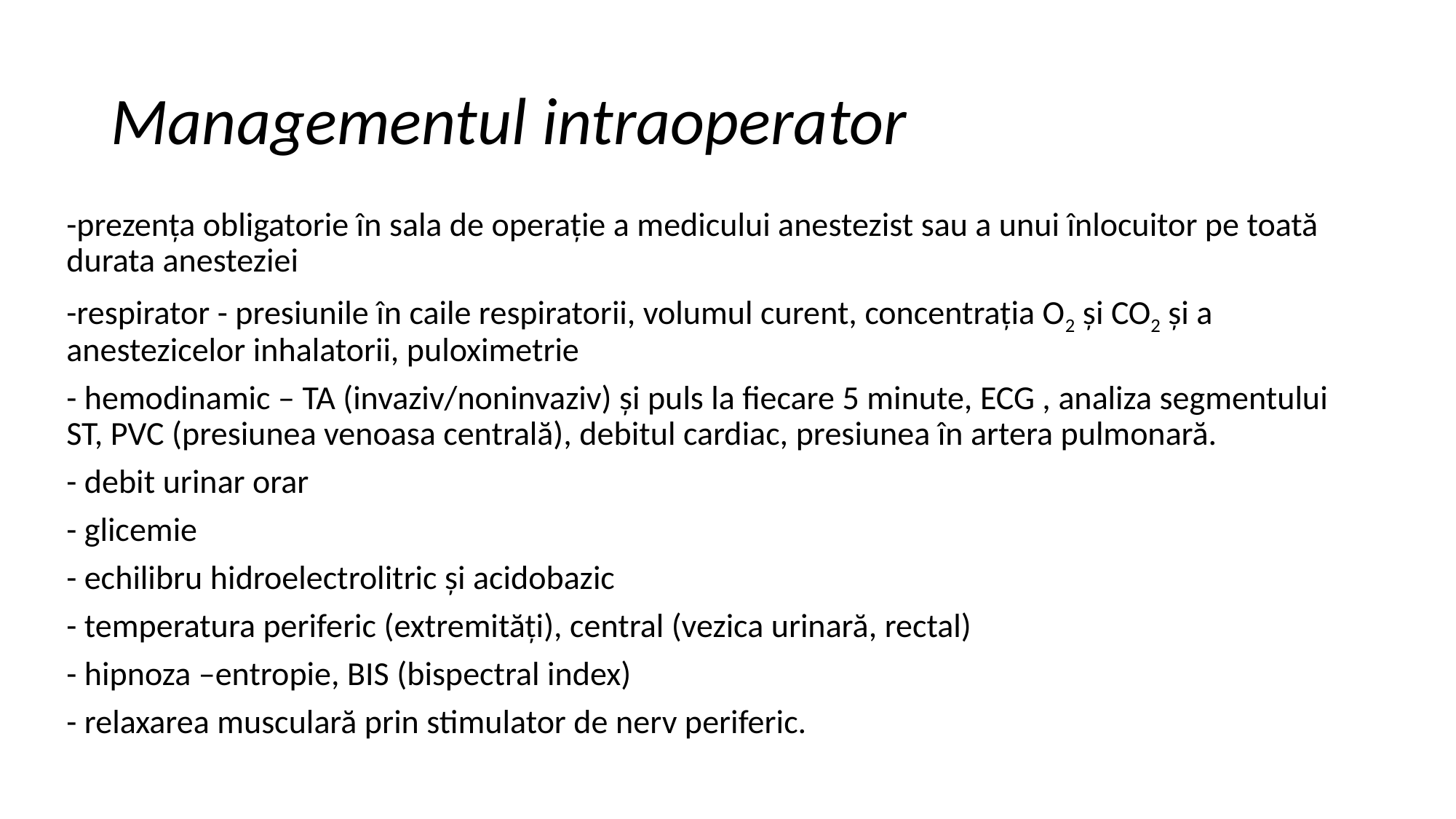

# Managementul intraoperator
-prezența obligatorie în sala de operație a medicului anestezist sau a unui înlocuitor pe toată durata anesteziei
-respirator - presiunile în caile respiratorii, volumul curent, concentrația O2 și CO2 și a anestezicelor inhalatorii, puloximetrie
- hemodinamic – TA (invaziv/noninvaziv) și puls la fiecare 5 minute, ECG , analiza segmentului ST, PVC (presiunea venoasa centrală), debitul cardiac, presiunea în artera pulmonară.
- debit urinar orar
- glicemie
- echilibru hidroelectrolitric și acidobazic
- temperatura periferic (extremități), central (vezica urinară, rectal)
- hipnoza –entropie, BIS (bispectral index)
- relaxarea musculară prin stimulator de nerv periferic.